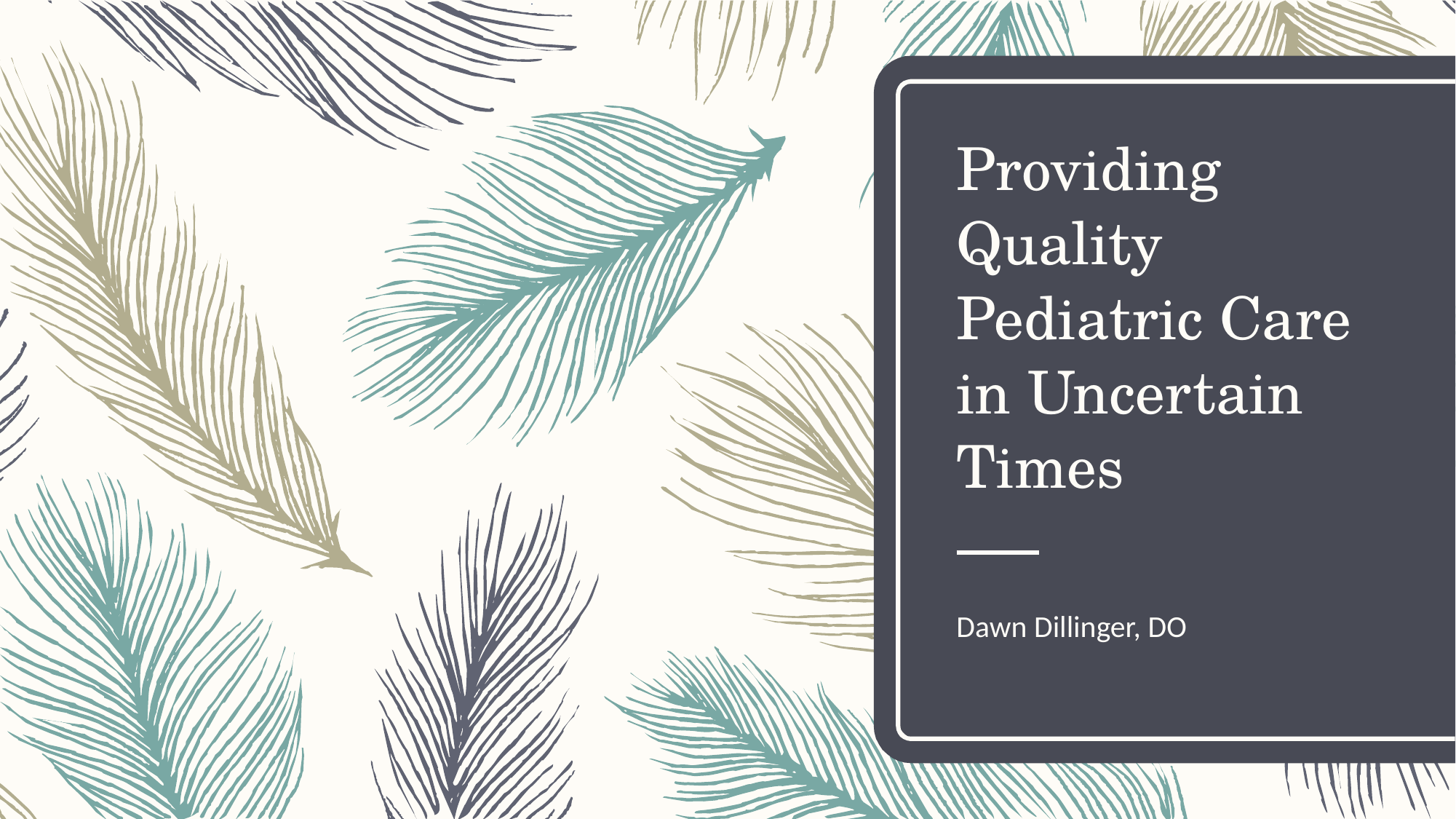

# Providing Quality Pediatric Care in Uncertain Times
Dawn Dillinger, DO